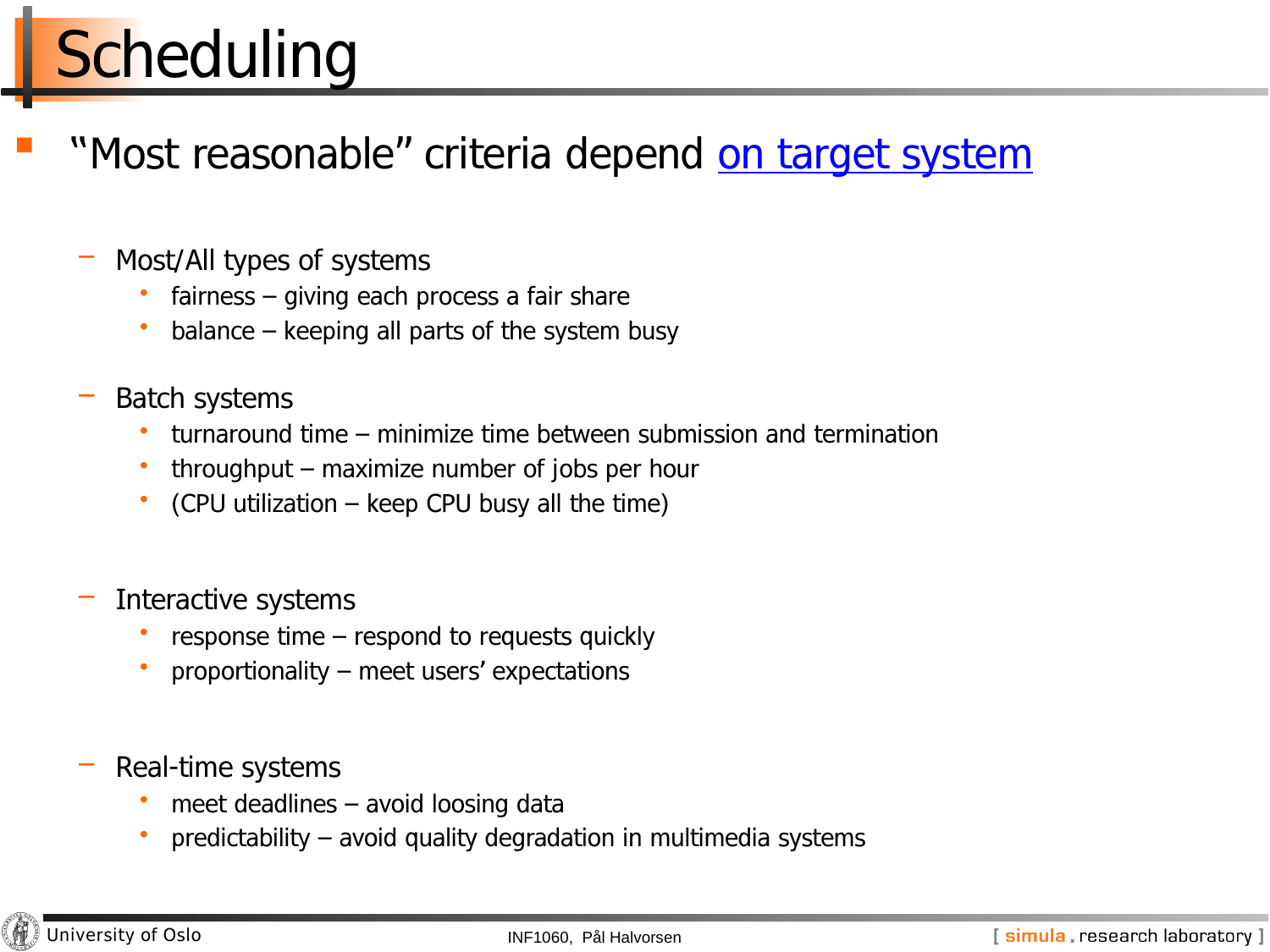

# Scheduling
 “Most reasonable” criteria depend on target system

Most/All types of systems
fairness – giving each process a fair share
balance – keeping all parts of the system busy
Batch systems
turnaround time – minimize time between submission and termination
throughput – maximize number of jobs per hour
(CPU utilization – keep CPU busy all the time)

Interactive systems
response time – respond to requests quickly
proportionality – meet users’ expectations

Real-time systems
meet deadlines – avoid loosing data
predictability – avoid quality degradation in multimedia systems